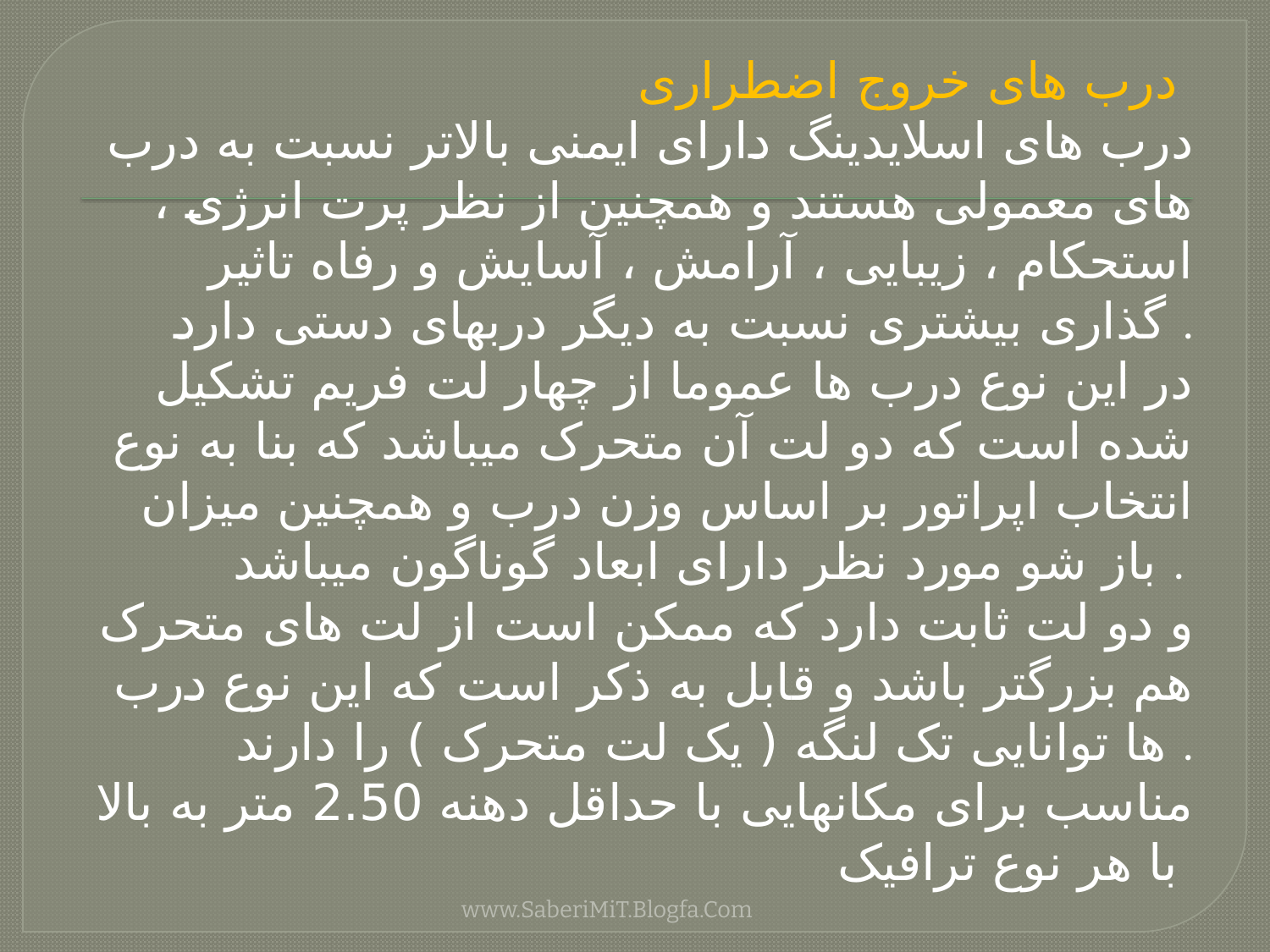

درب های خروج اضطراری
درب های اسلایدینگ دارای ایمنی بالاتر نسبت به درب های معمولی هستند و همچنین از نظر پرت انرژی ، استحکام ، زیبایی ، آرامش ، آسایش و رفاه تاثیر گذاری بیشتری نسبت به دیگر دربهای دستی دارد .
در این نوع درب ها عموما از چهار لت فریم تشکیل شده است که دو لت آن متحرک میباشد که بنا به نوع انتخاب اپراتور بر اساس وزن درب و همچنین میزان باز شو مورد نظر دارای ابعاد گوناگون میباشد .
و دو لت ثابت دارد که ممکن است از لت های متحرک هم بزرگتر باشد و قابل به ذکر است که این نوع درب ها توانایی تک لنگه ( یک لت متحرک ) را دارند .
مناسب برای مکانهایی با حداقل دهنه 2.50 متر به بالا با هر نوع ترافیک

www.SaberiMiT.Blogfa.Com